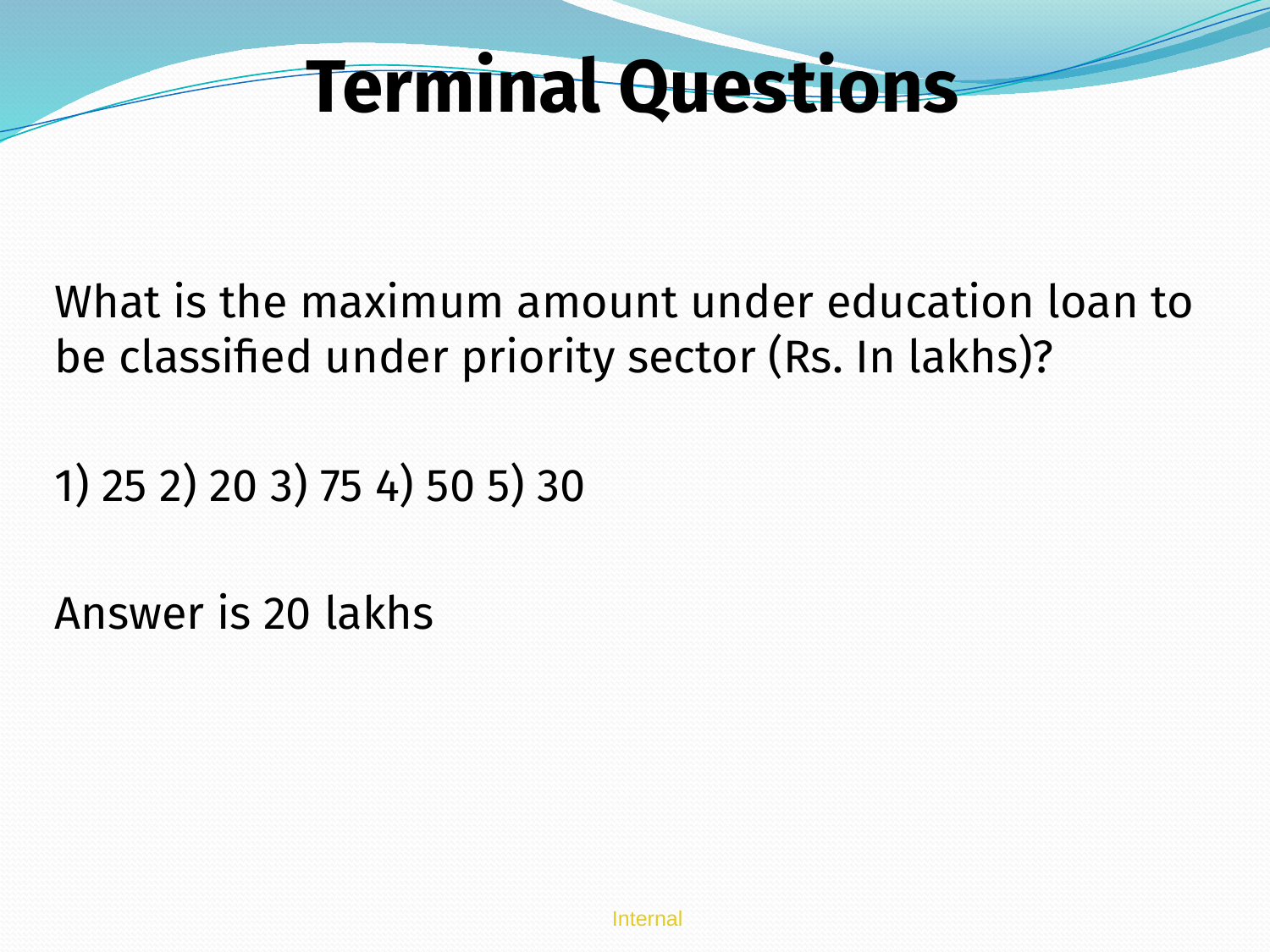

# Terminal Questions

What is the maximum amount under education loan to be classified under priority sector (Rs. In lakhs)?

1) 25 2) 20 3) 75 4) 50 5) 30

Answer is 20 lakhs
Internal